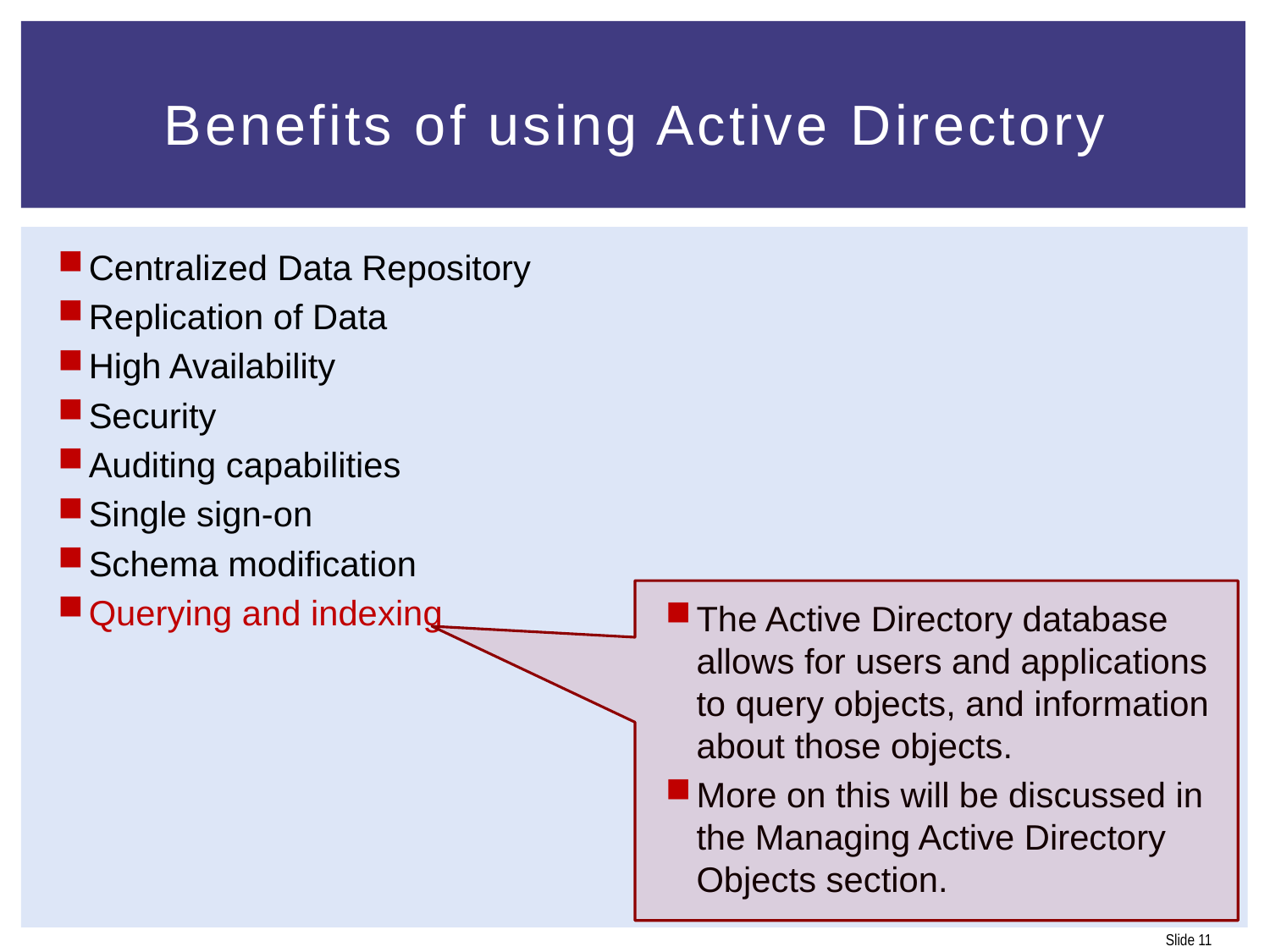

# Benefits of using Active Directory
Centralized Data Repository
Replication of Data
High Availability
Security
Auditing capabilities
Single sign-on
Schema modification
Querying and indexing

The Active Directory database allows for users and applications to query objects, and information about those objects.
More on this will be discussed in the Managing Active Directory Objects section.